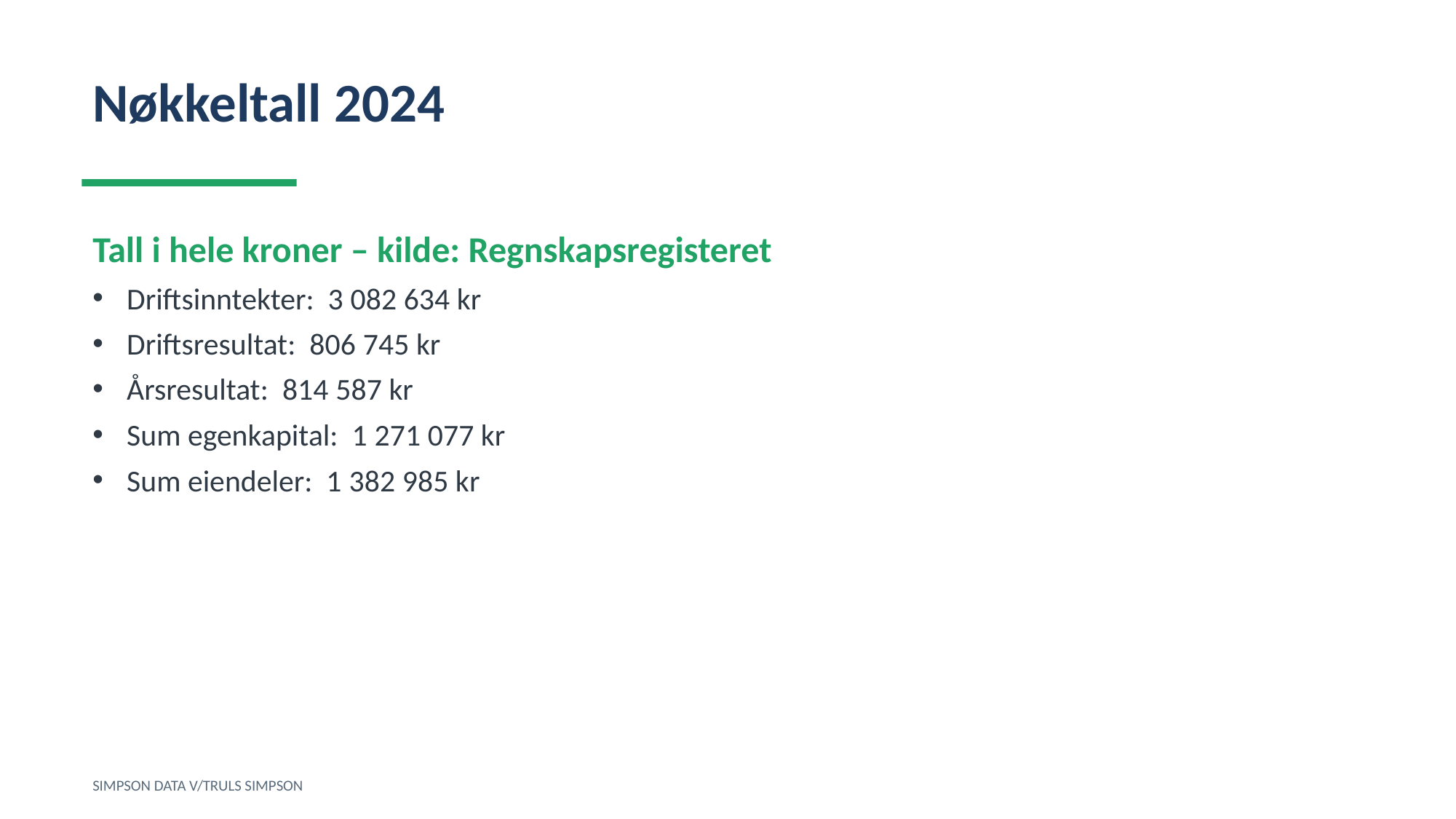

Nøkkeltall 2024

Tall i hele kroner – kilde: Regnskapsregisteret
Driftsinntekter:  3 082 634 kr
Driftsresultat:  806 745 kr
Årsresultat:  814 587 kr
Sum egenkapital:  1 271 077 kr
Sum eiendeler:  1 382 985 kr
SIMPSON DATA V/TRULS SIMPSON